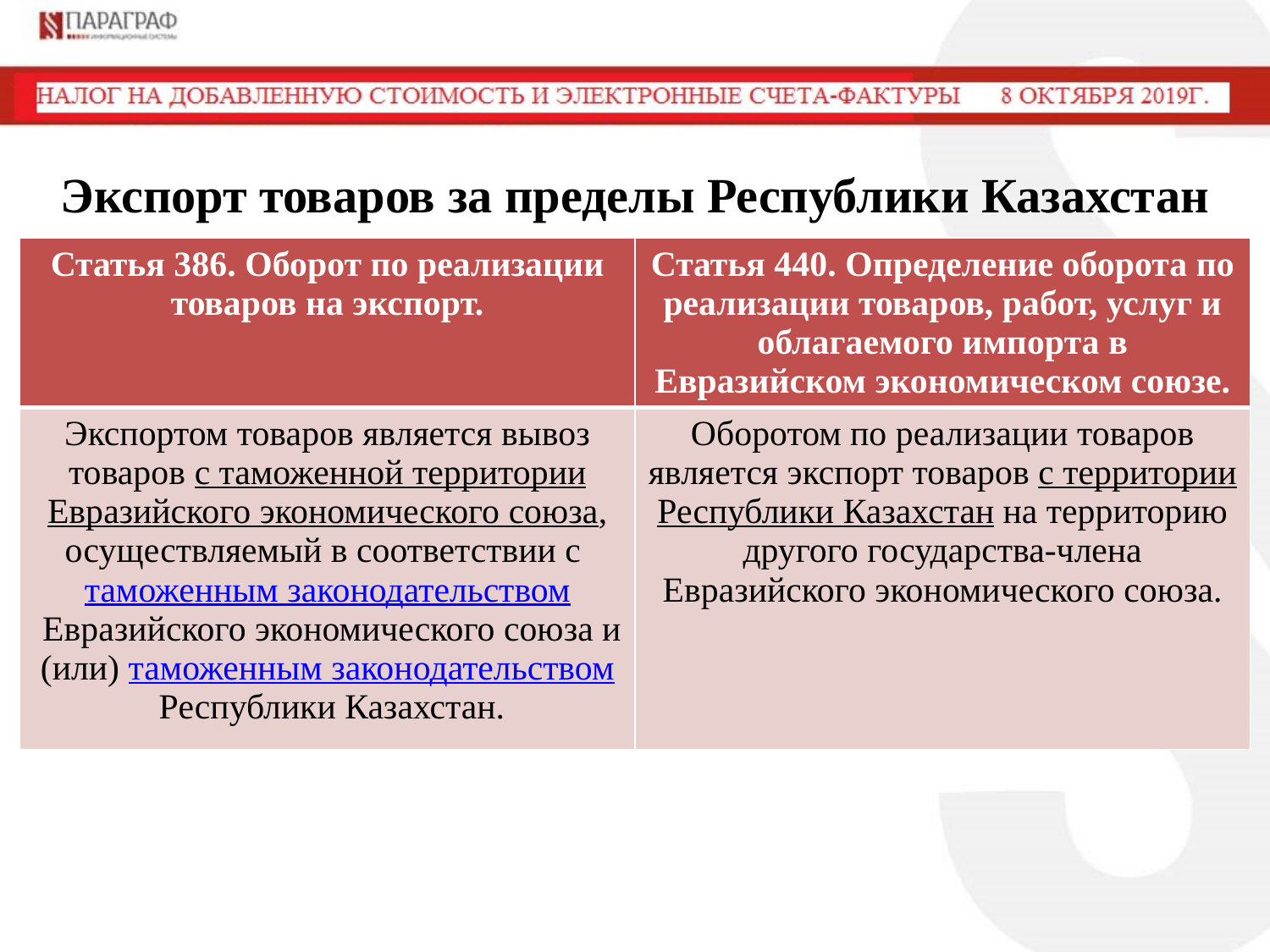

# Экспорт товаров за пределы Республики Казахстан
| Статья 386. Оборот по реализации товаров на экспорт. | Статья 440. Определение оборота по реализации товаров, работ, услуг и облагаемого импорта в Евразийском экономическом союзе. |
| --- | --- |
| Экспортом товаров является вывоз товаров с таможенной территории Евразийского экономического союза, осуществляемый в соответствии с таможенным законодательством Евразийского экономического союза и (или) таможенным законодательством Республики Казахстан. | Оборотом по реализации товаров является экспорт товаров с территории Республики Казахстан на территорию другого государства-члена Евразийского экономического союза. |